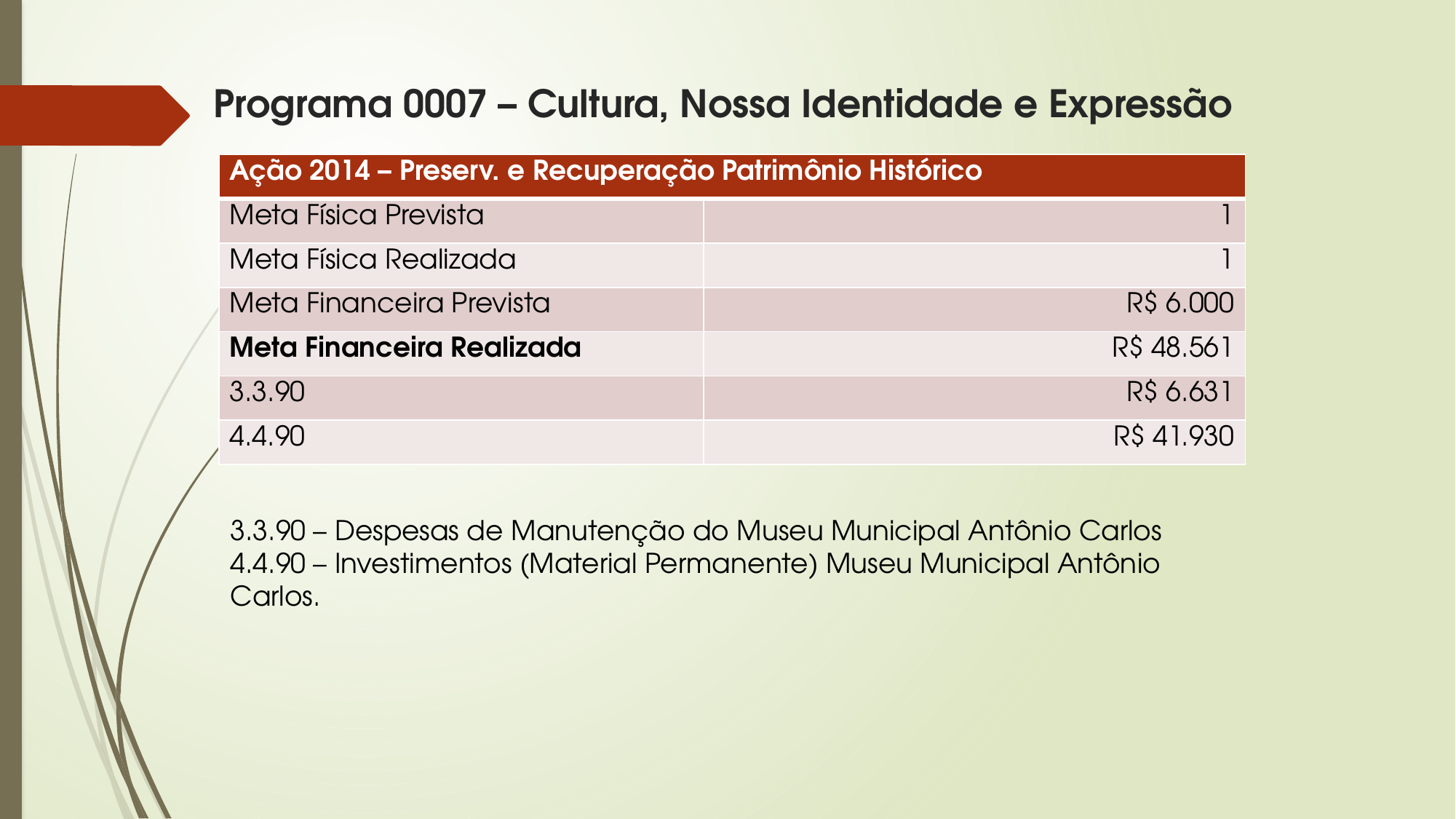

# Programa 0007 – Cultura, Nossa Identidade e Expressão
| Ação 2014 – Preserv. e Recuperação Patrimônio Histórico |  |
| --- | --- |
| Meta Física Prevista | 1 |
| Meta Física Realizada | 1 |
| Meta Financeira Prevista | R$ 6.000 |
| Meta Financeira Realizada | R$ 48.561 |
| 3.3.90 | R$ 6.631 |
| 4.4.90 | R$ 41.930 |
3.3.90 – Despesas de Manutenção do Museu Municipal Antônio Carlos
4.4.90 – Investimentos (Material Permanente) Museu Municipal Antônio Carlos.